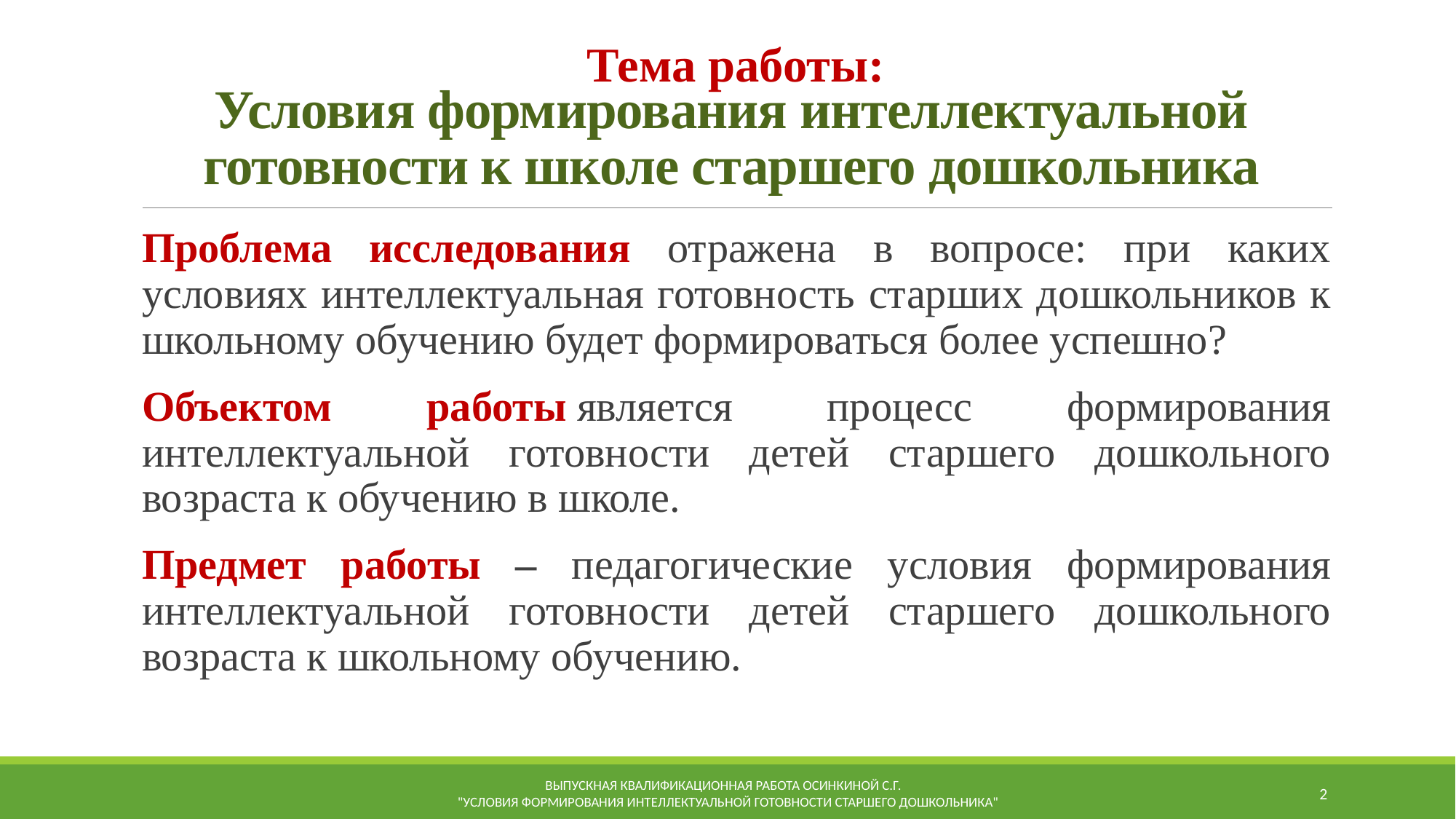

# Условия формирования интеллектуальной готовности к школе старшего дошкольника
Тема работы:
Проблема исследования отражена в вопросе: при каких условиях интеллектуальная готовность старших дошкольников к школьному обучению будет формироваться более успешно?
Объектом работы является процесс формирования интеллектуальной готовности детей старшего дошкольного возраста к обучению в школе.
Предмет работы – педагогические условия формирования интеллектуальной готовности детей старшего дошкольного возраста к школьному обучению.

Выпускная квалификационная работа Осинкиной С.Г.
"Условия формирования интеллектуальной готовности старшего дошкольника"
2